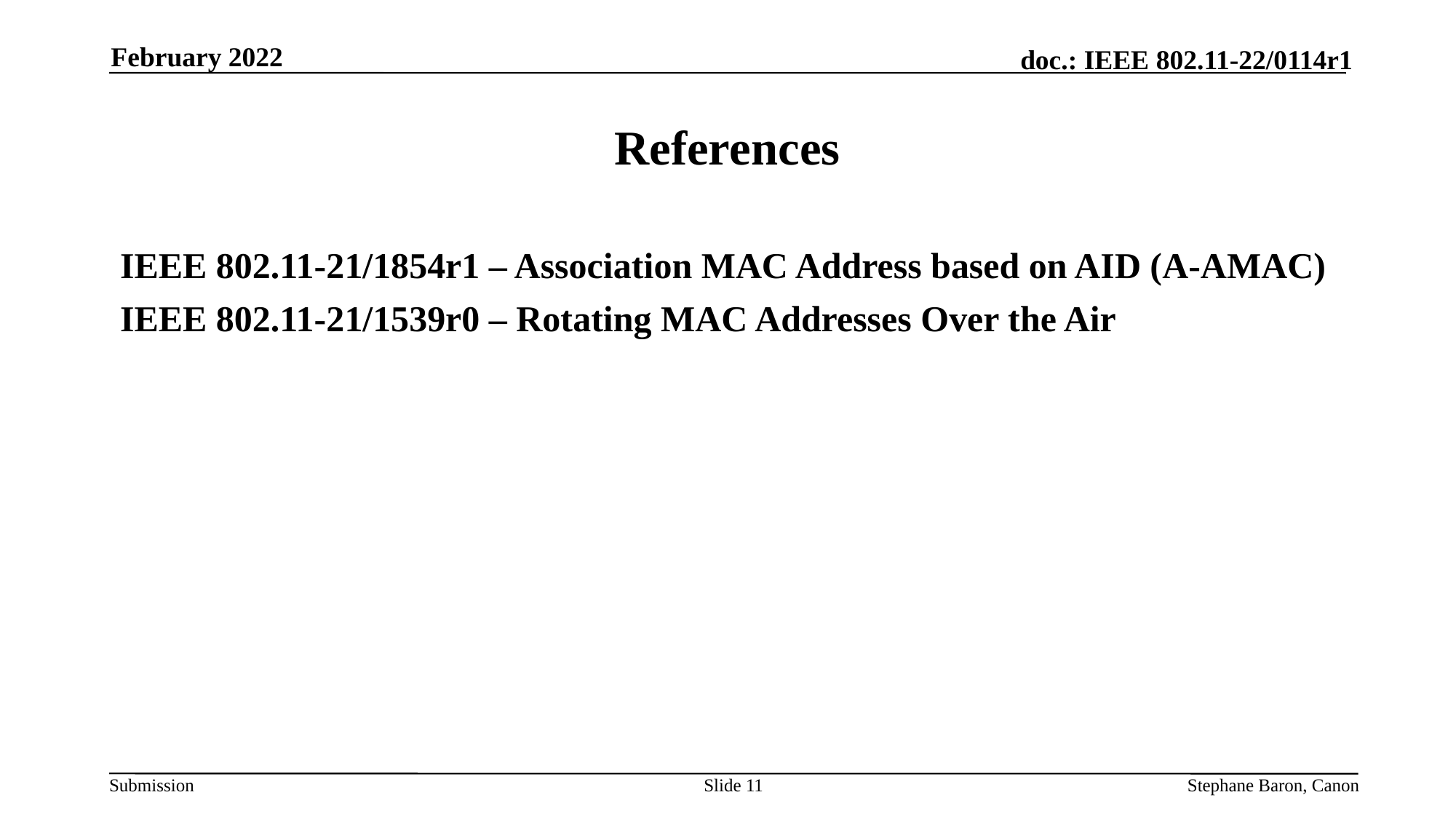

February 2022
# References
IEEE 802.11-21/1854r1 – Association MAC Address based on AID (A-AMAC)
IEEE 802.11-21/1539r0 – Rotating MAC Addresses Over the Air
Slide 11
Stephane Baron, Canon